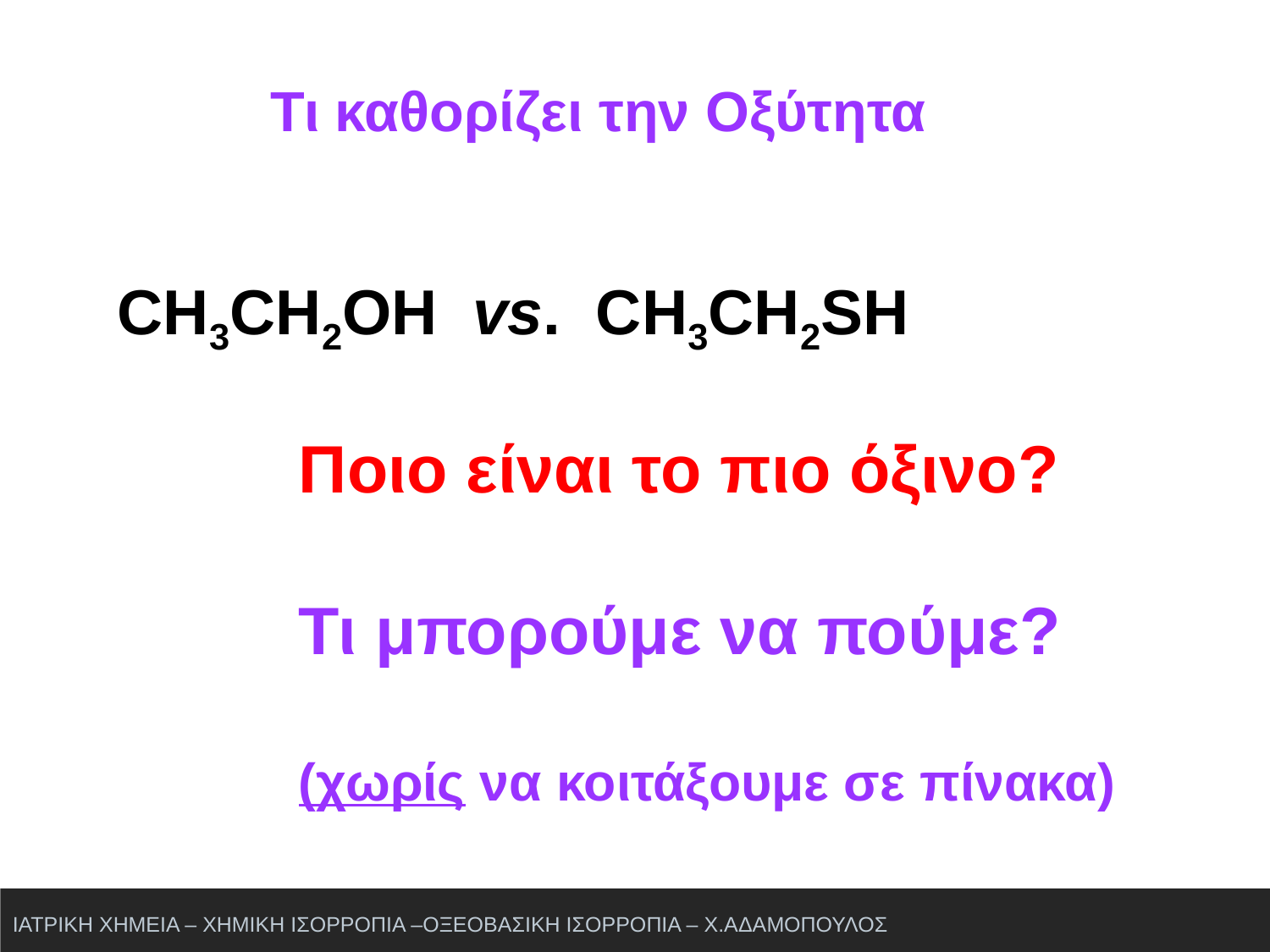

Τι καθορίζει την Οξύτητα
CH3CH2OH  vs.  CH3CH2SH
Ποιο είναι το πιο όξινο?

Τι μπορούμε να πούμε?

(χωρίς να κοιτάξουμε σε πίνακα)
ΙΑΤΡΙΚΗ ΧΗΜΕΙΑ – ΧΗΜΙΚΗ ΙΣΟΡΡΟΠΙΑ –ΟΞΕΟΒΑΣΙΚΗ ΙΣΟΡΡΟΠΙΑ – Χ.ΑΔΑΜΟΠΟΥΛΟΣ